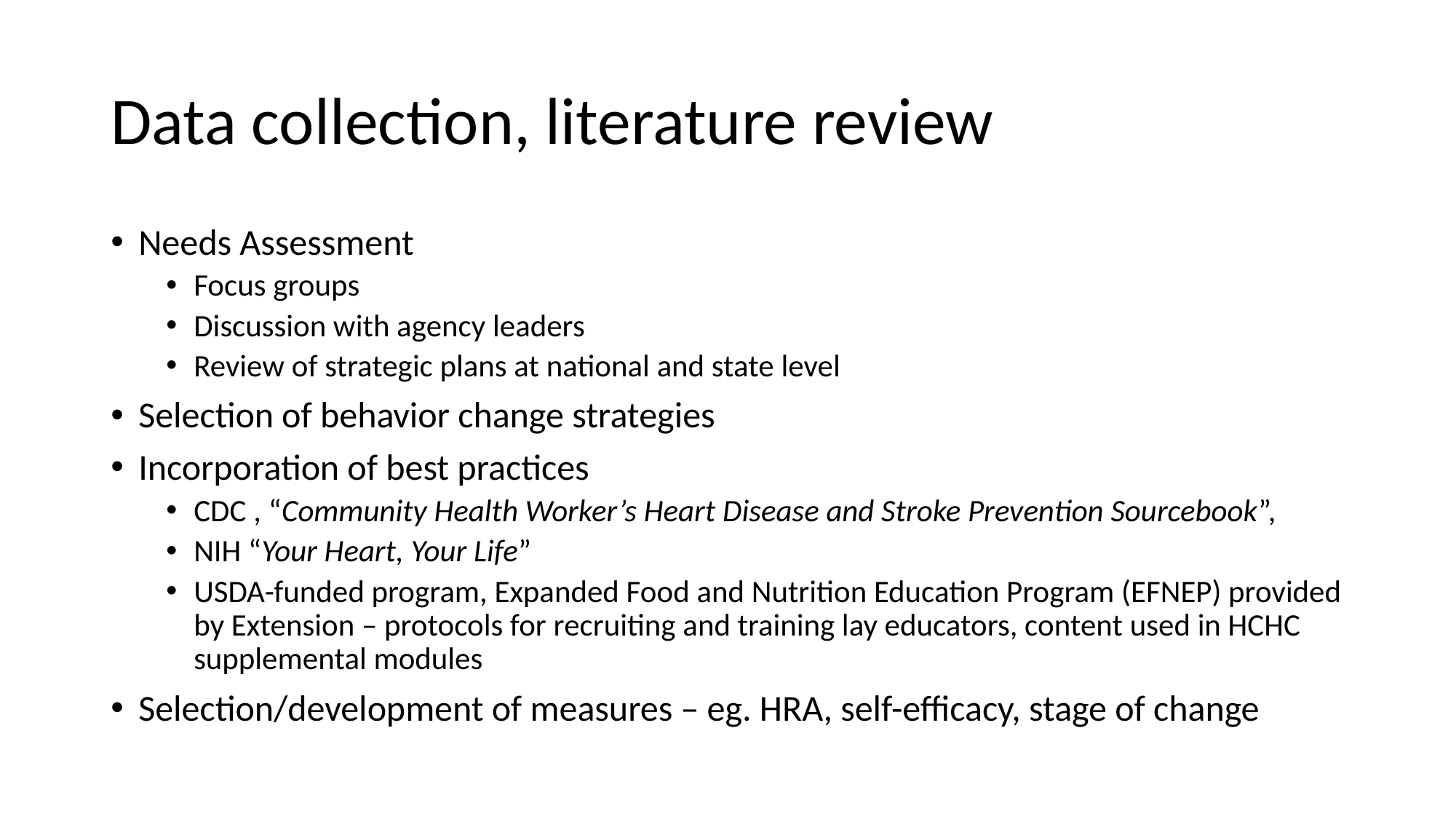

# Data collection, literature review
Needs Assessment
Focus groups
Discussion with agency leaders
Review of strategic plans at national and state level
Selection of behavior change strategies
Incorporation of best practices
CDC , “Community Health Worker’s Heart Disease and Stroke Prevention Sourcebook”,
NIH “Your Heart, Your Life”
USDA-funded program, Expanded Food and Nutrition Education Program (EFNEP) provided by Extension – protocols for recruiting and training lay educators, content used in HCHC supplemental modules
Selection/development of measures – eg. HRA, self-efficacy, stage of change